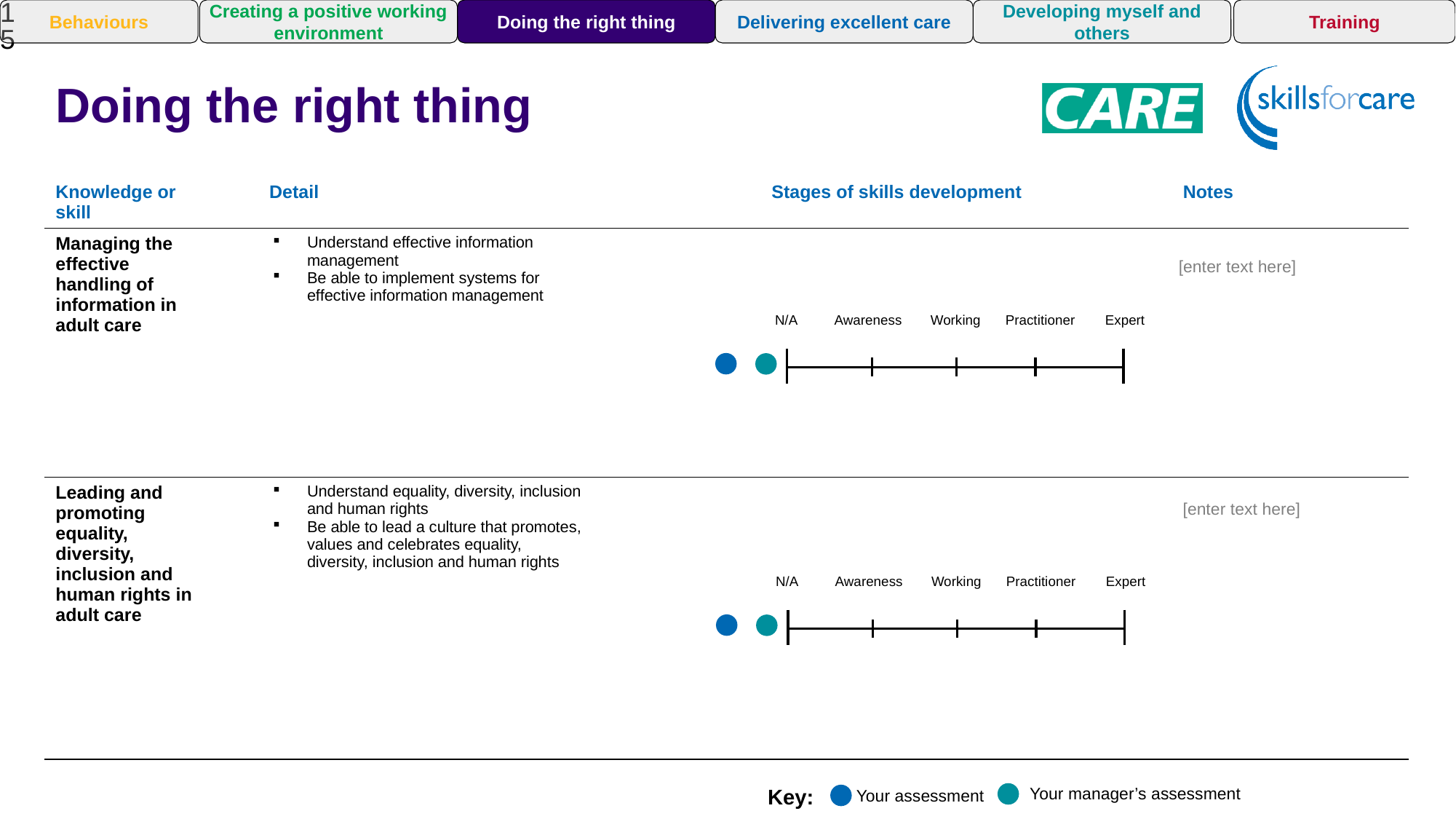

15
Behaviours
Creating a positive working environment
Doing the right thing
Delivering excellent care
Developing myself and others
Training
Doing the right thing
| Knowledge or skill | Detail |  | Stages of skills development | Notes |
| --- | --- | --- | --- | --- |
| Managing the effective handling of information in adult care ​ | Understand effective information management Be able to implement systems for effective information management |  |  |  |
| Leading and promoting equality, diversity, inclusion and human rights in adult care | Understand equality, diversity, inclusion and human rights Be able to lead a culture that promotes, values and celebrates equality, diversity, inclusion and human rights |  |  |  |
Awareness
[enter text here]
N/A
Awareness
Working
Practitioner
Expert

N/A
[enter text here]
N/A
Awareness
Working
Practitioner
Expert

Your manager’s assessment
Key:
Your assessment